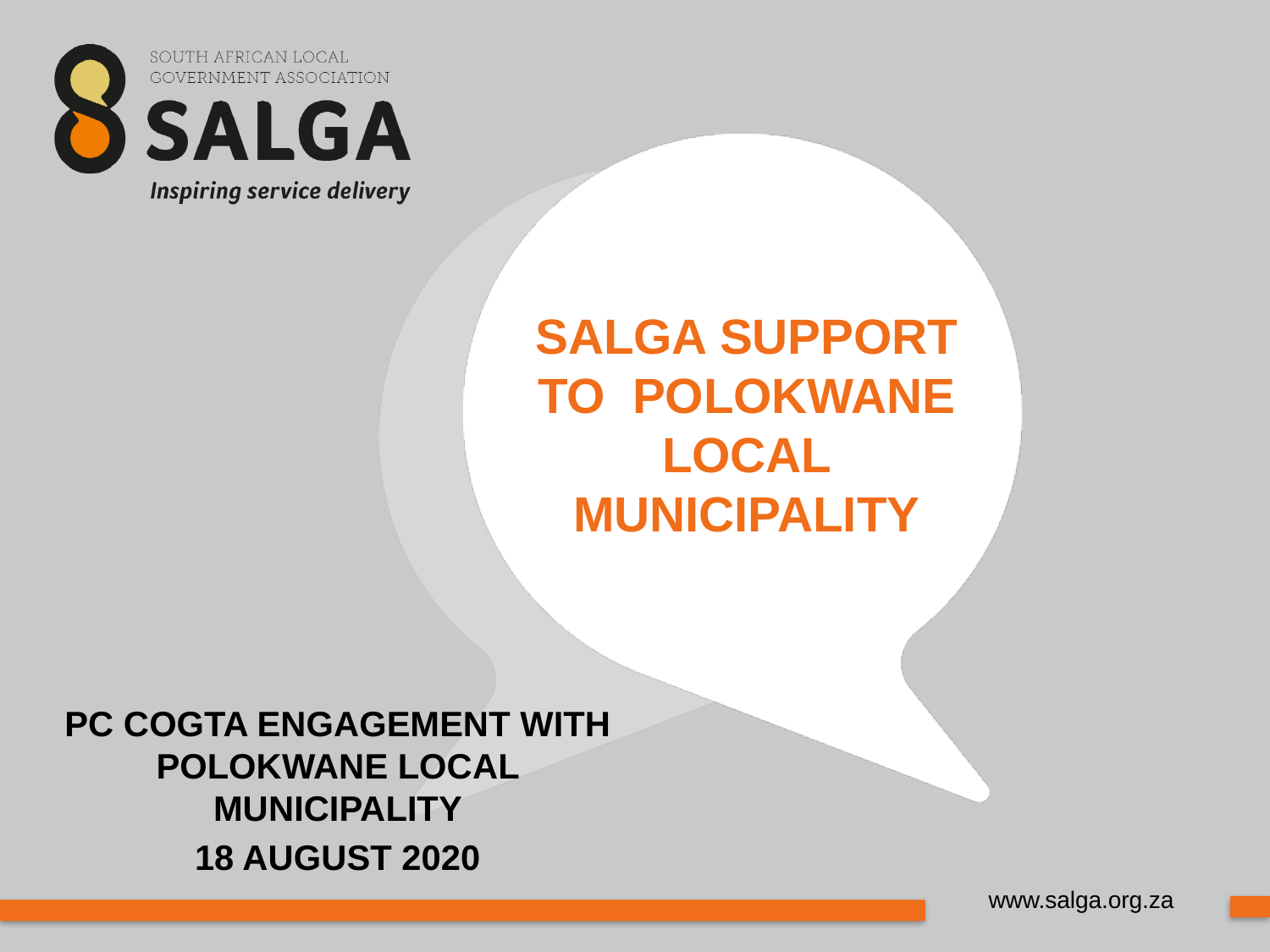

SALGA SUPPORT TO  POLOKWANE LOCAL MUNICIPALITY
PC COGTA ENGAGEMENT WITH POLOKWANE LOCAL MUNICIPALITY
18 AUGUST 2020